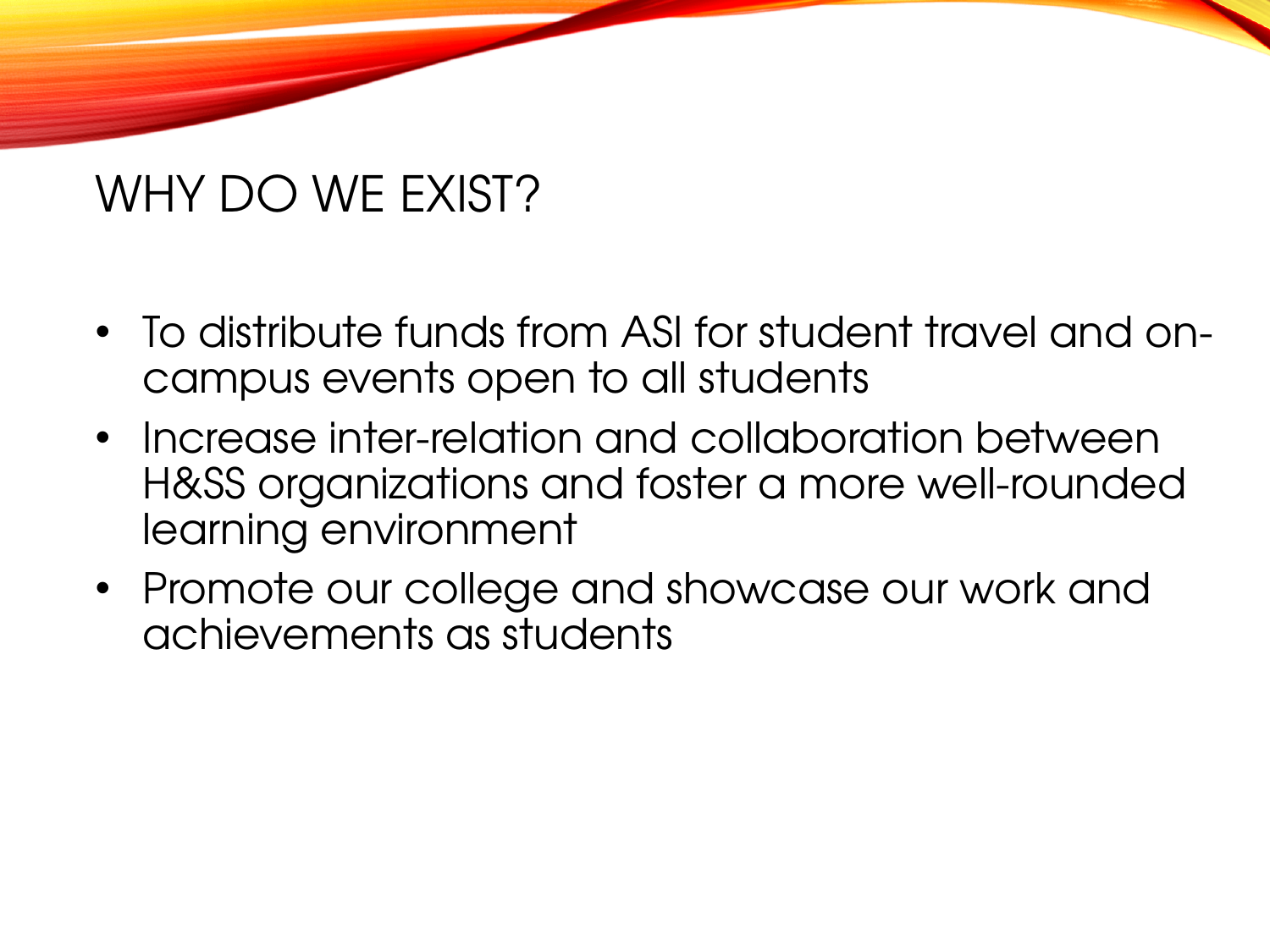

# WHY DO WE EXIST?
To distribute funds from ASI for student travel and on-campus events open to all students
Increase inter-relation and collaboration between H&SS organizations and foster a more well-rounded learning environment
Promote our college and showcase our work and achievements as students